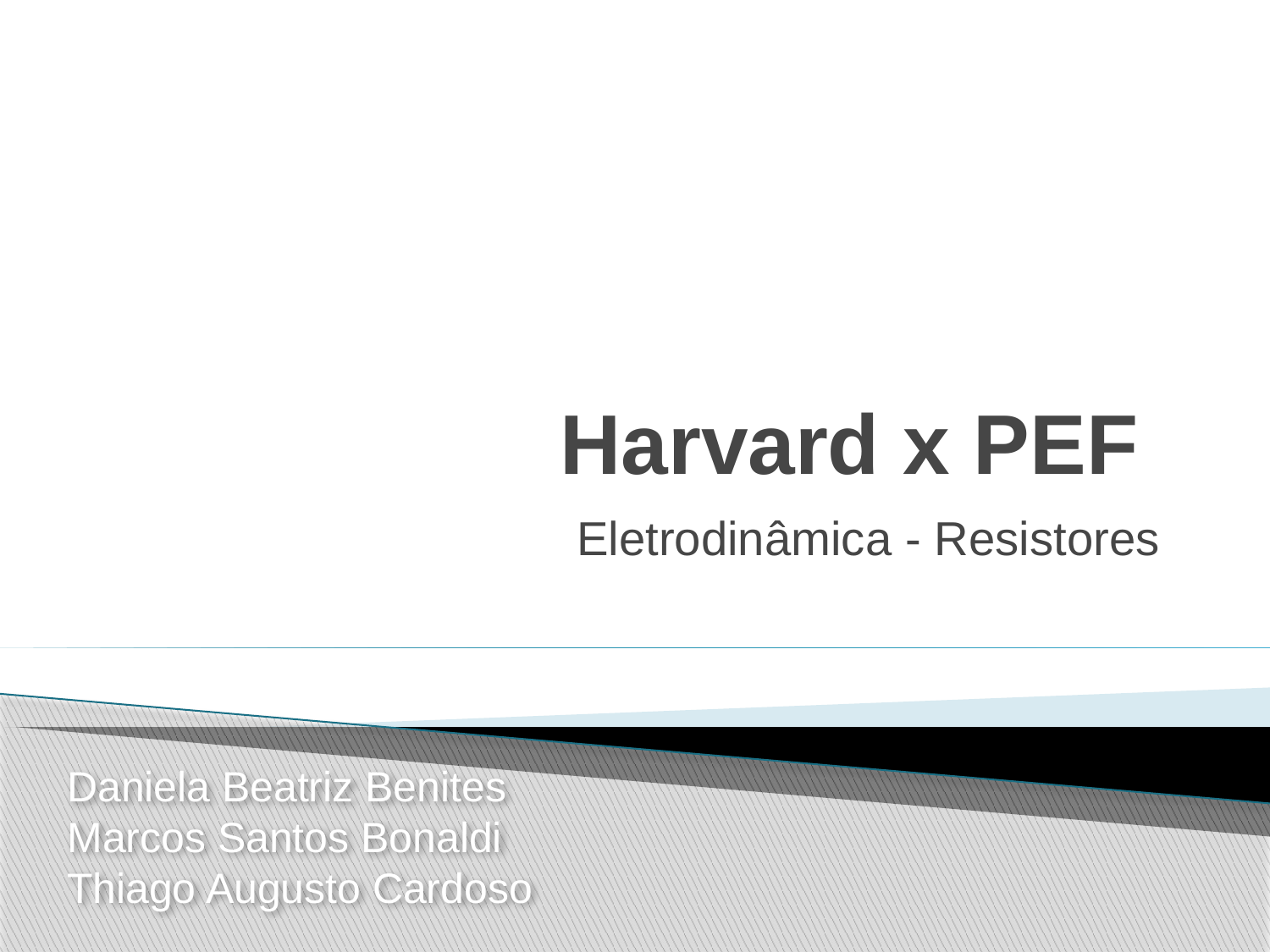

# Harvard x PEF
Eletrodinâmica - Resistores
Daniela Beatriz Benites
Marcos Santos Bonaldi
Thiago Augusto Cardoso